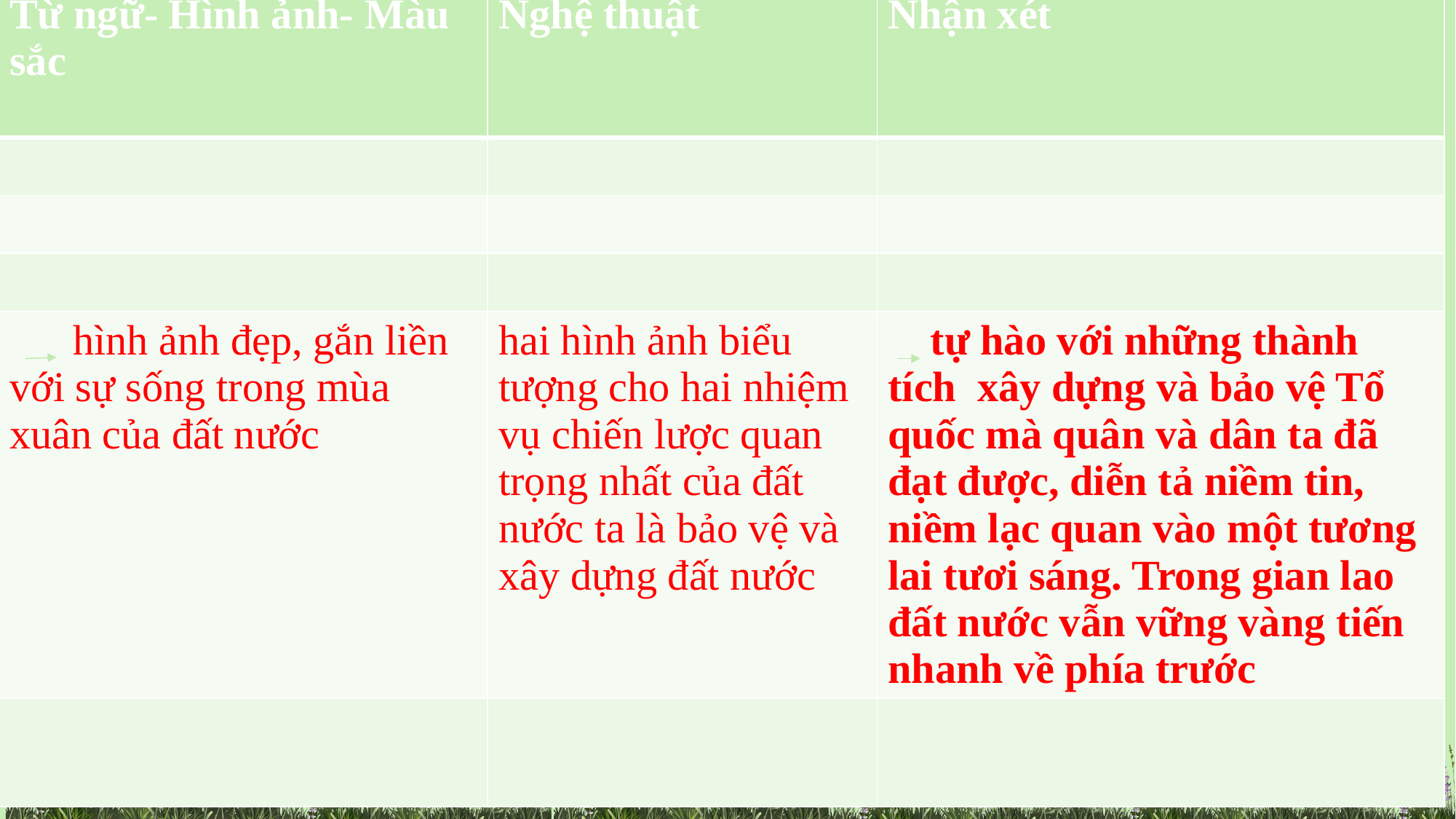

| Từ ngữ- Hình ảnh- Màu sắc | Nghệ thuật | Nhận xét |
| --- | --- | --- |
|  |  |  |
|  |  |  |
|  |  |  |
| hình ảnh đẹp, gắn liền với sự sống trong mùa xuân của đất nước | hai hình ảnh biểu tượng cho hai nhiệm vụ chiến lược quan trọng nhất của đất nước ta là bảo vệ và xây dựng đất nước | tự hào với những thành tích xây dựng và bảo vệ Tổ quốc mà quân và dân ta đã đạt được, diễn tả niềm tin, niềm lạc quan vào một tương lai tươi sáng. Trong gian lao đất nước vẫn vững vàng tiến nhanh về phía trước |
|  |  |  |